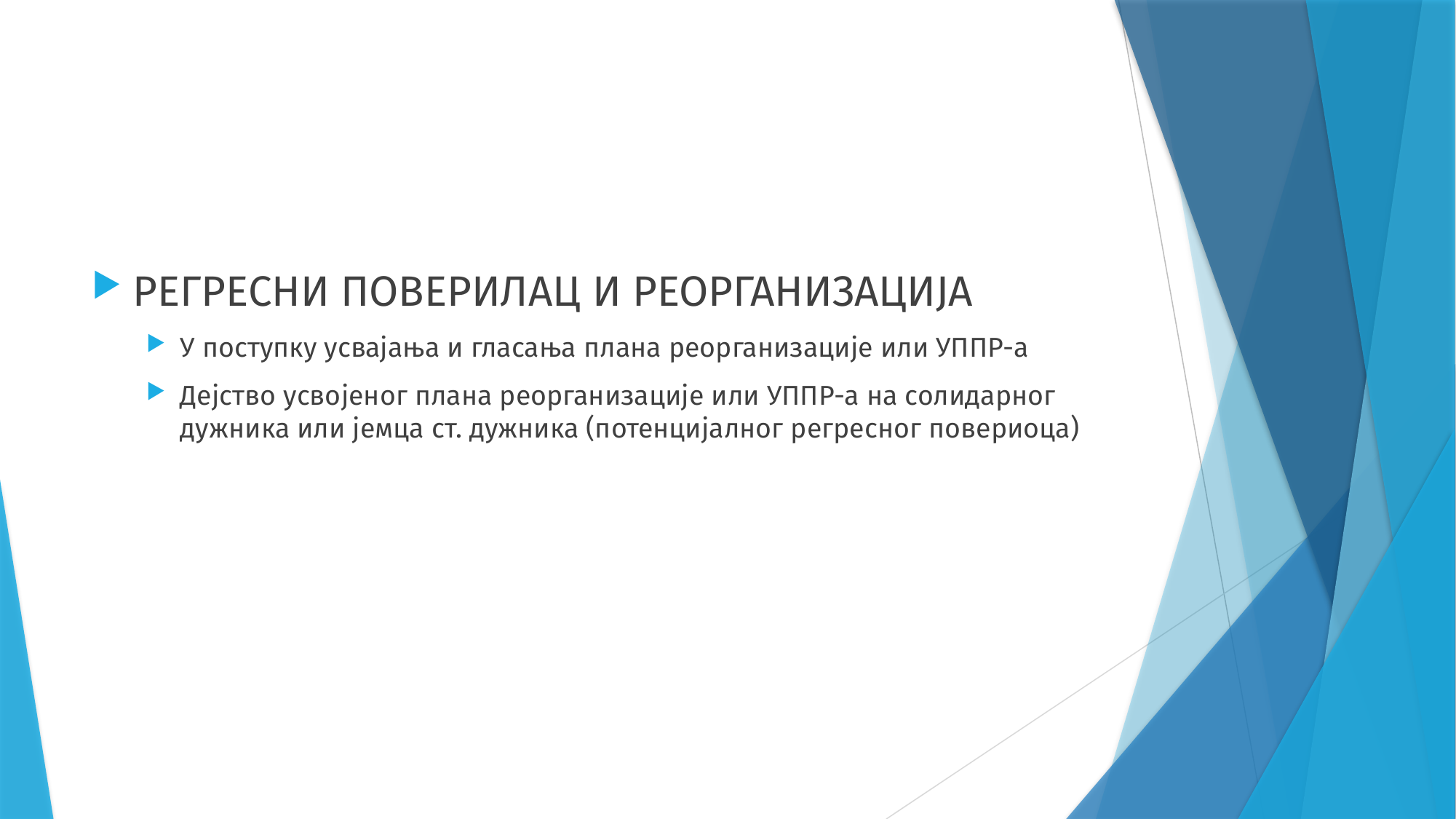

РЕГРЕСНИ ПОВЕРИЛАЦ И РЕОРГАНИЗАЦИЈА
У поступку усвајања и гласања плана реорганизације или УППР-а
Дејство усвојеног плана реорганизације или УППР-а на солидарног дужника или јемца ст. дужника (потенцијалног регресног повериоца)